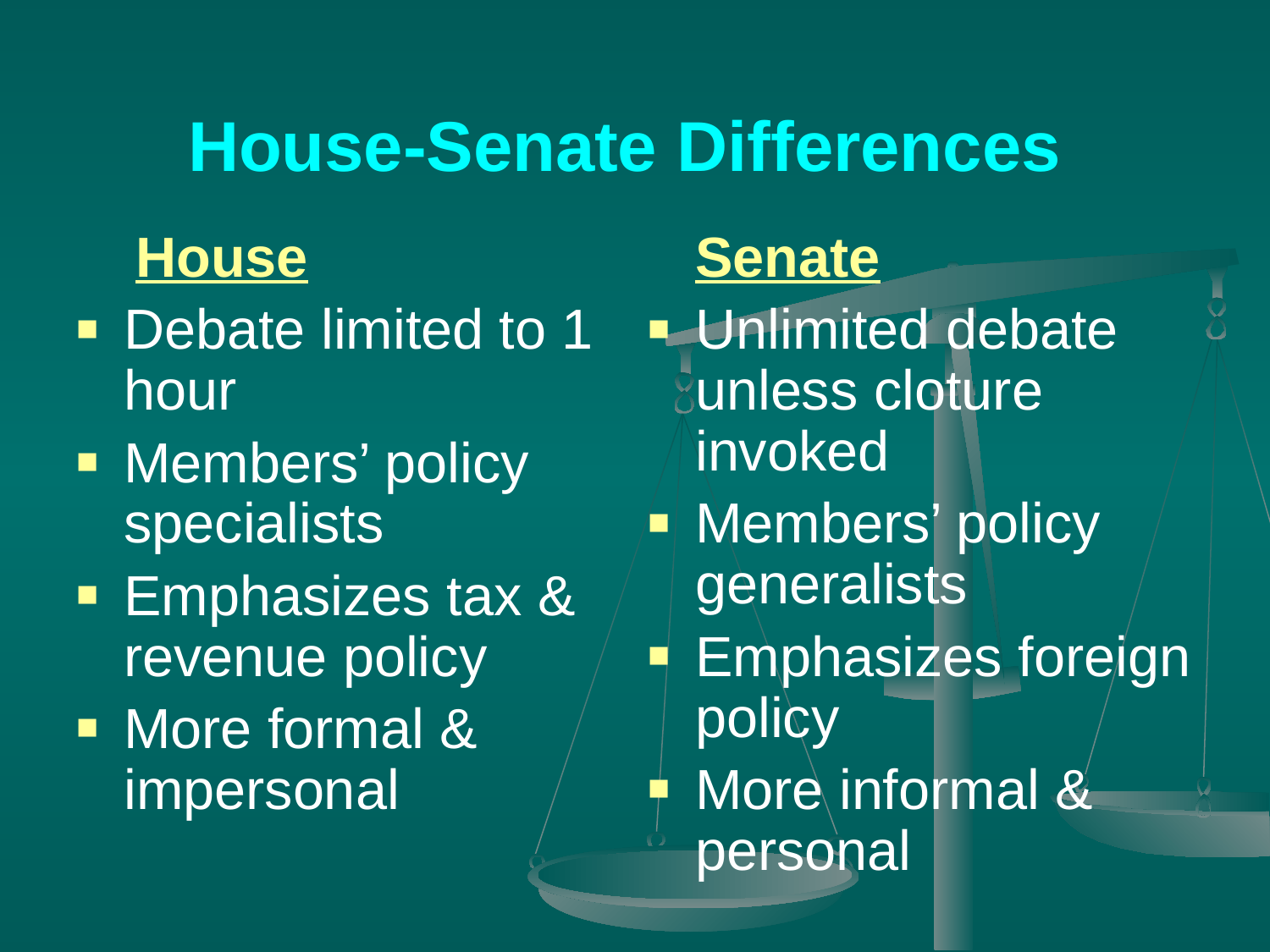

House-Senate Differences
	 House
Debate limited to 1 hour
Members’ policy specialists
Emphasizes tax & revenue policy
More formal & impersonal

	Senate
Unlimited debate unless cloture invoked
Members’ policy generalists
Emphasizes foreign policy
More informal & personal